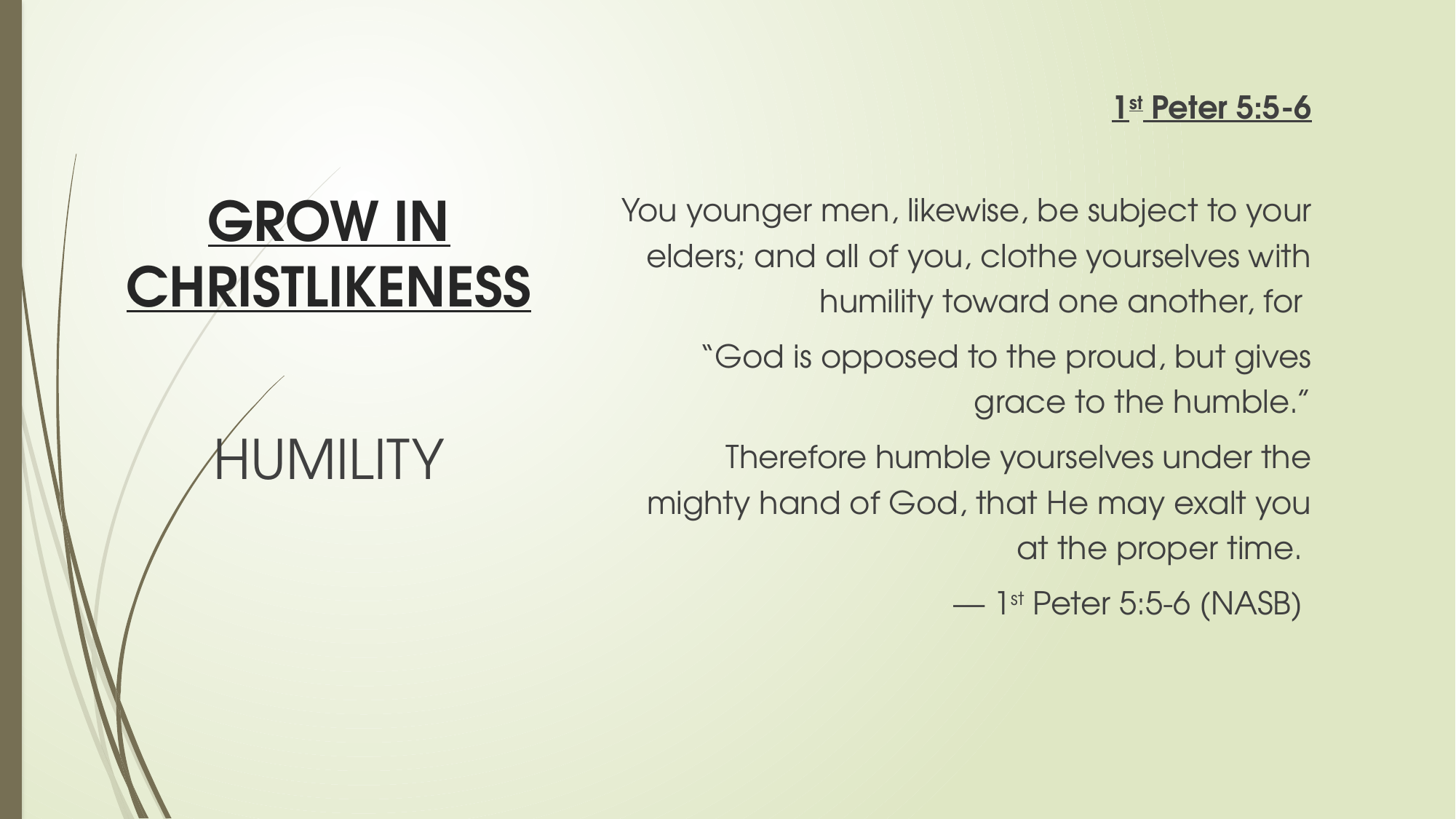

# GROW IN CHRISTLIKENESS
1st Peter 5:5-6

You younger men, likewise, be subject to your elders; and all of you, clothe yourselves with humility toward one another, for
“God is opposed to the proud, but gives grace to the humble.”
 Therefore humble yourselves under the mighty hand of God, that He may exalt you at the proper time.
— 1st Peter 5:5-6 (NASB)

HUMILITY